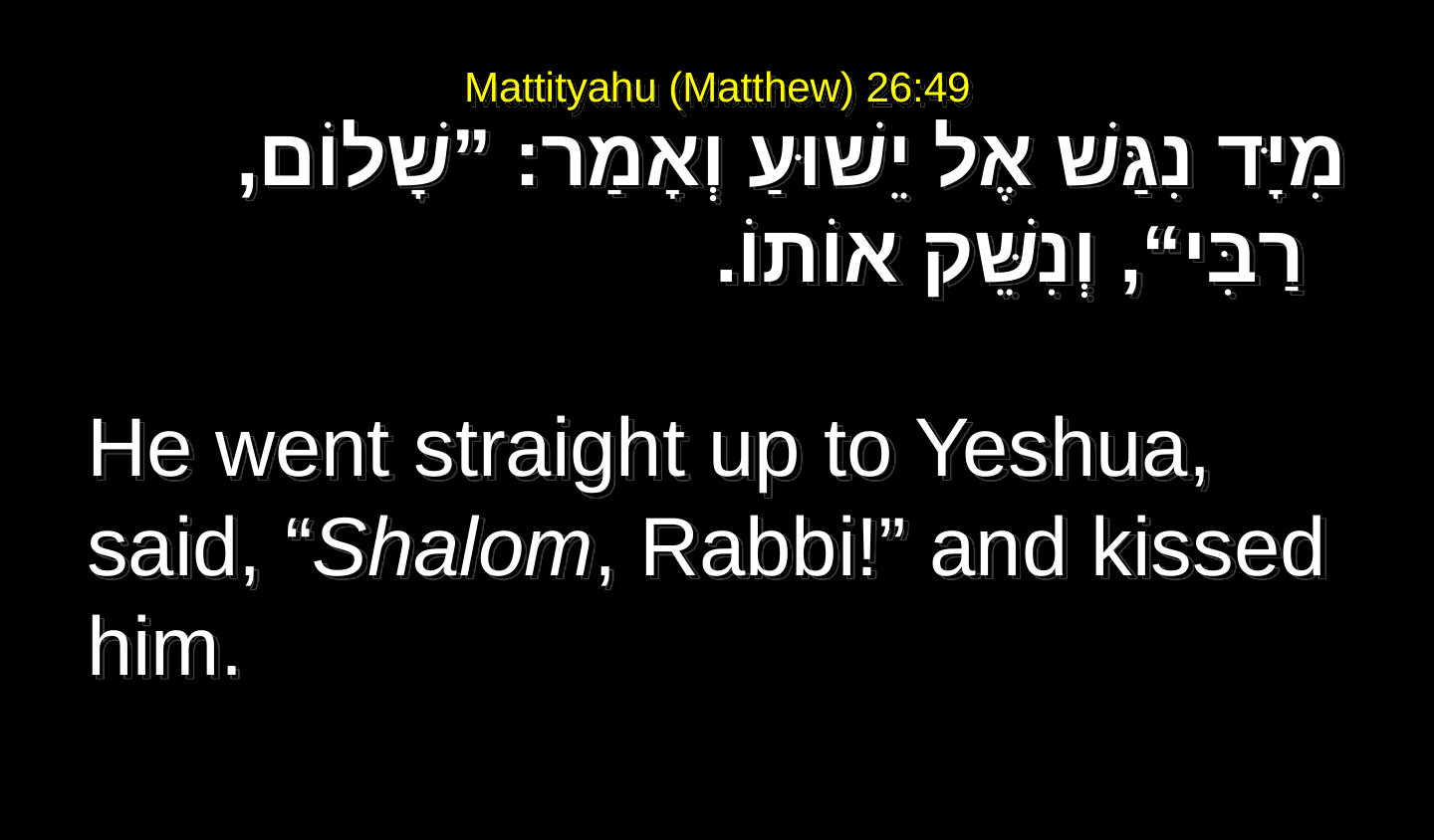

# Mattityahu (Matthew) 26:49
מִיָּד נִגַּשׁ אֶל יֵשׁוּעַ וְאָמַר: ”שָׁלוֹם, רַבִּי“, וְנִשֵּׁק אוֹתוֹ.‏

He went straight up to Yeshua, said, “Shalom, Rabbi!” and kissed him.